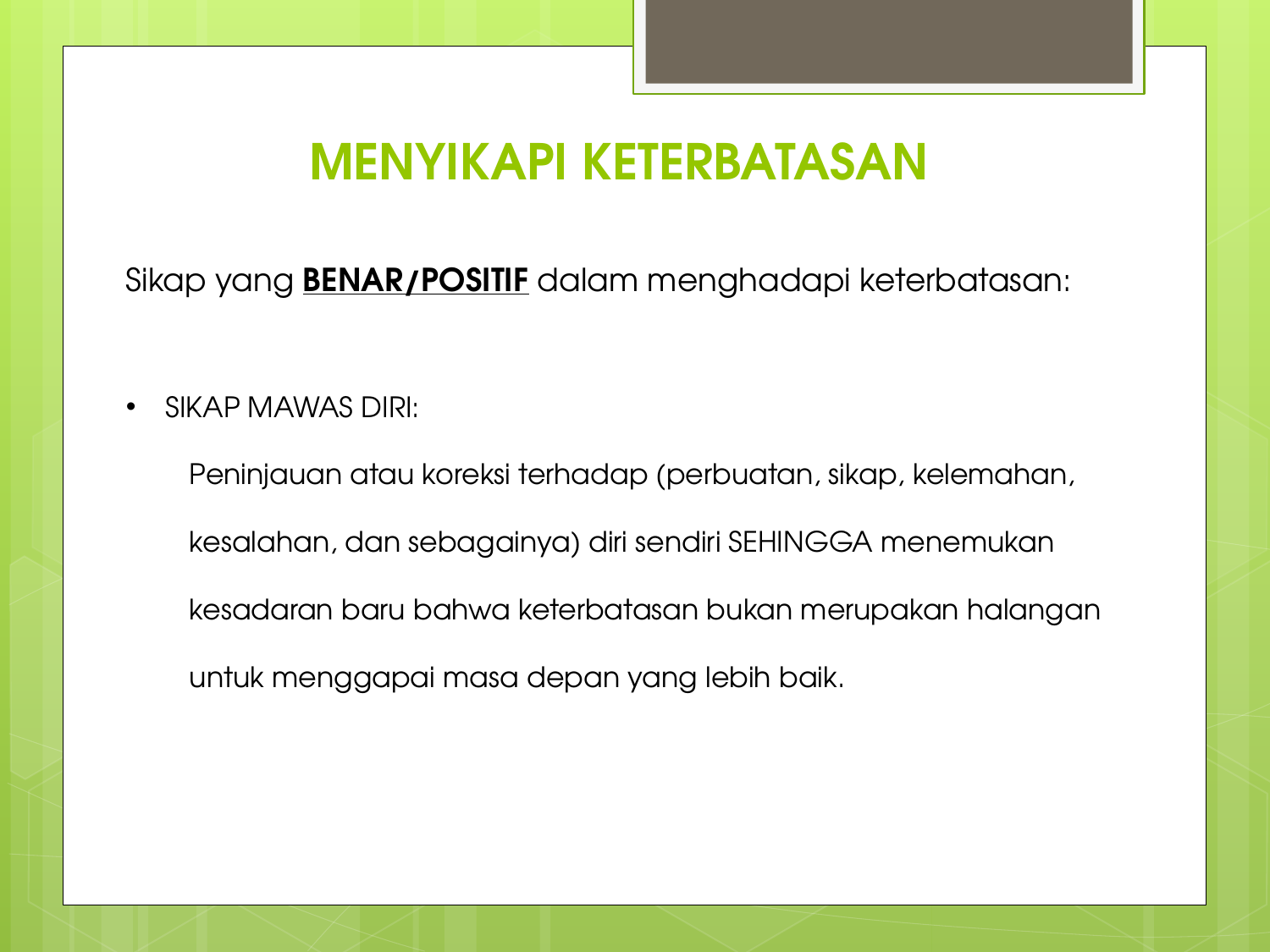

# MENYIKAPI KETERBATASAN
Sikap yang BENAR/POSITIF dalam menghadapi keterbatasan:
SIKAP MAWAS DIRI:
Peninjauan atau koreksi terhadap (perbuatan, sikap, kelemahan, kesalahan, dan sebagainya) diri sendiri SEHINGGA menemukan kesadaran baru bahwa keterbatasan bukan merupakan halangan untuk menggapai masa depan yang lebih baik.